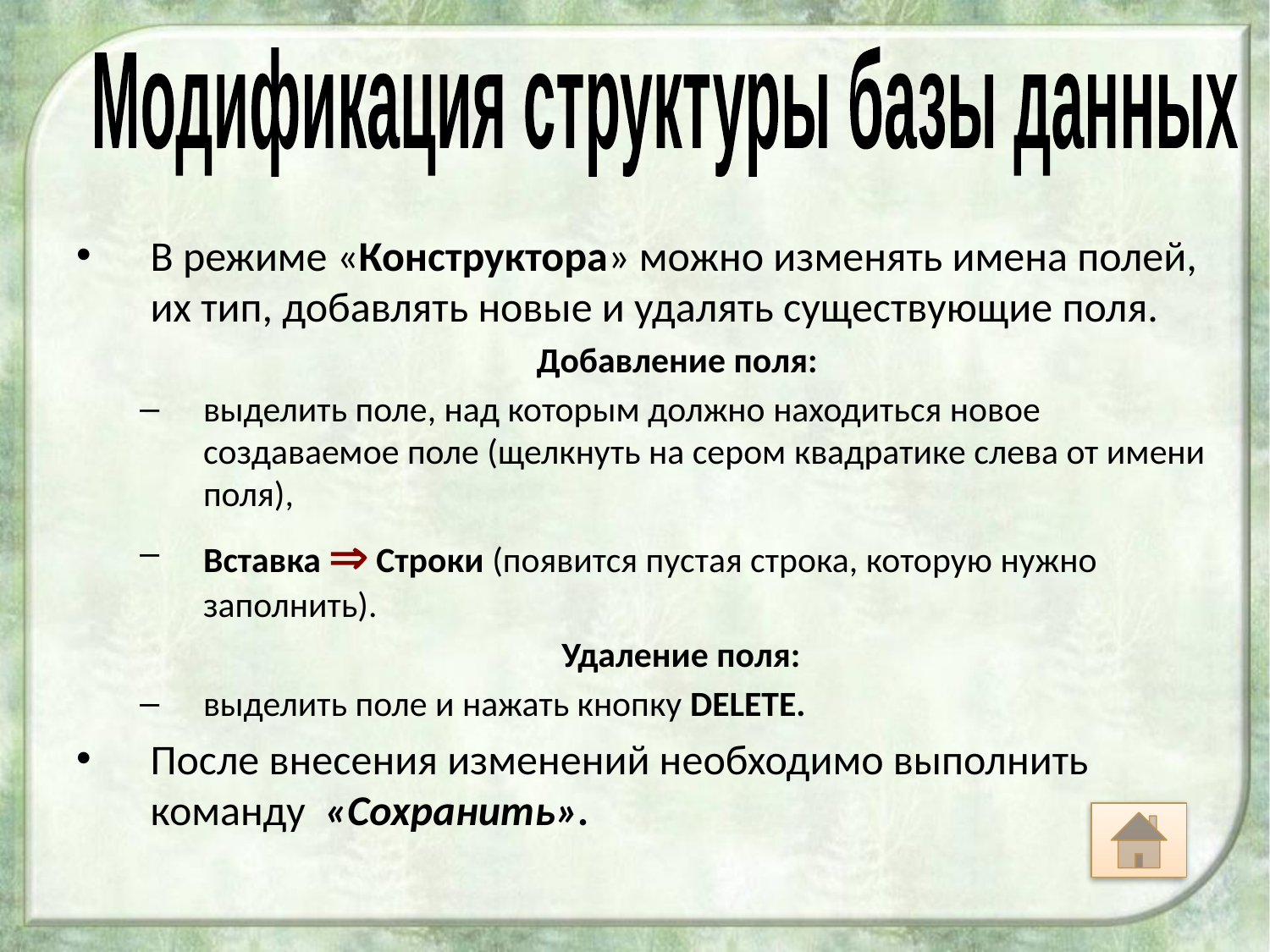

Модификация структуры базы данных
В режиме «Конструктора» можно изменять имена полей, их тип, добавлять новые и удалять существующие поля.
Добавление поля:
выделить поле, над которым должно находиться новое создаваемое поле (щелкнуть на сером квадратике слева от имени поля),
Вставка ⇒ Строки (появится пустая строка, которую нужно заполнить).
Удаление поля:
выделить поле и нажать кнопку DELETE.
После внесения изменений необходимо выполнить команду  «Сохранить».